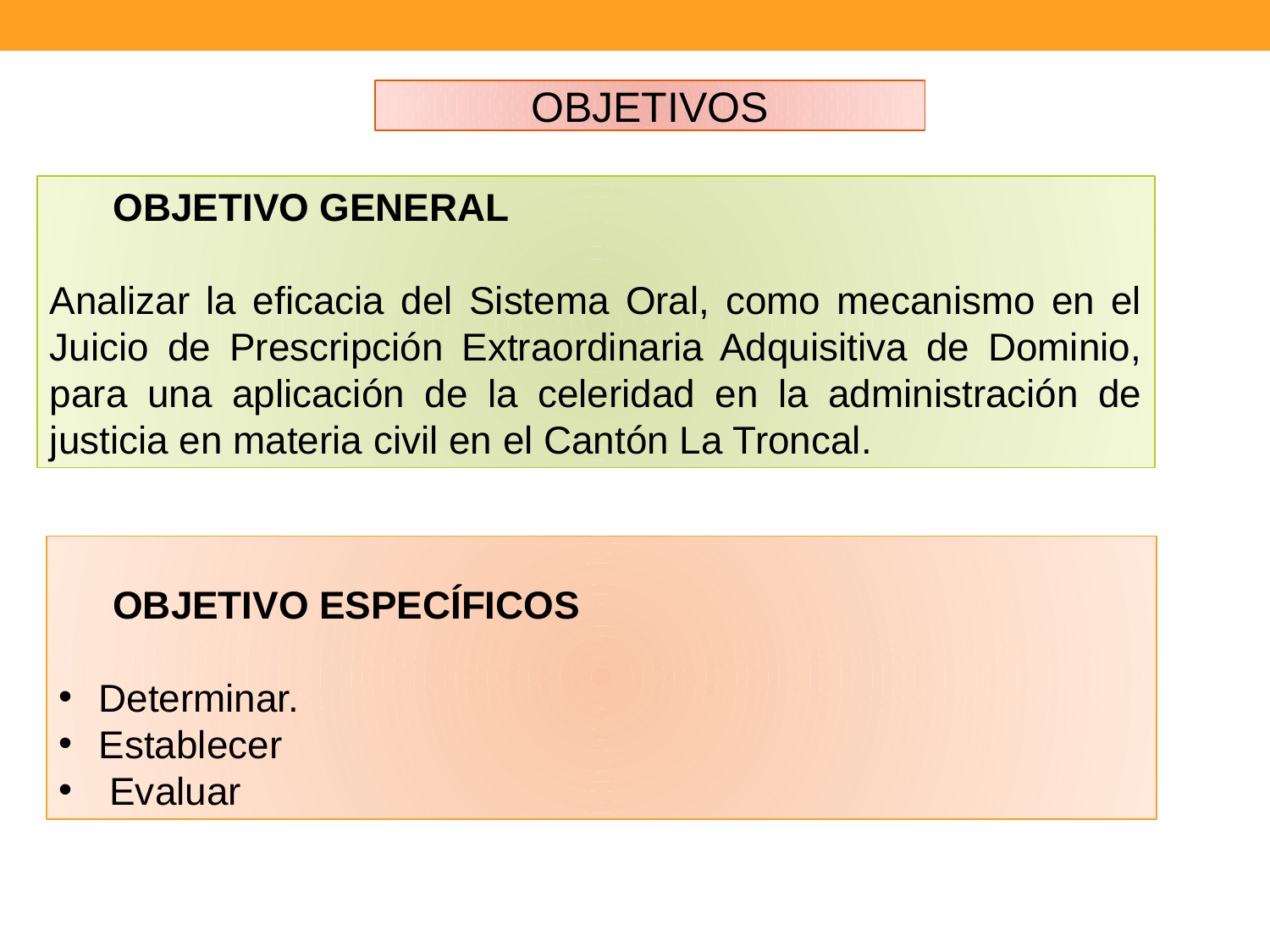

OBJETIVOS
OBJETIVO GENERAL

Analizar la eficacia del Sistema Oral, como mecanismo en el Juicio de Prescripción Extraordinaria Adquisitiva de Dominio, para una aplicación de la celeridad en la administración de justicia en materia civil en el Cantón La Troncal.

     OBJETIVO ESPECÍFICOS

Determinar.
Establecer
 Evaluar